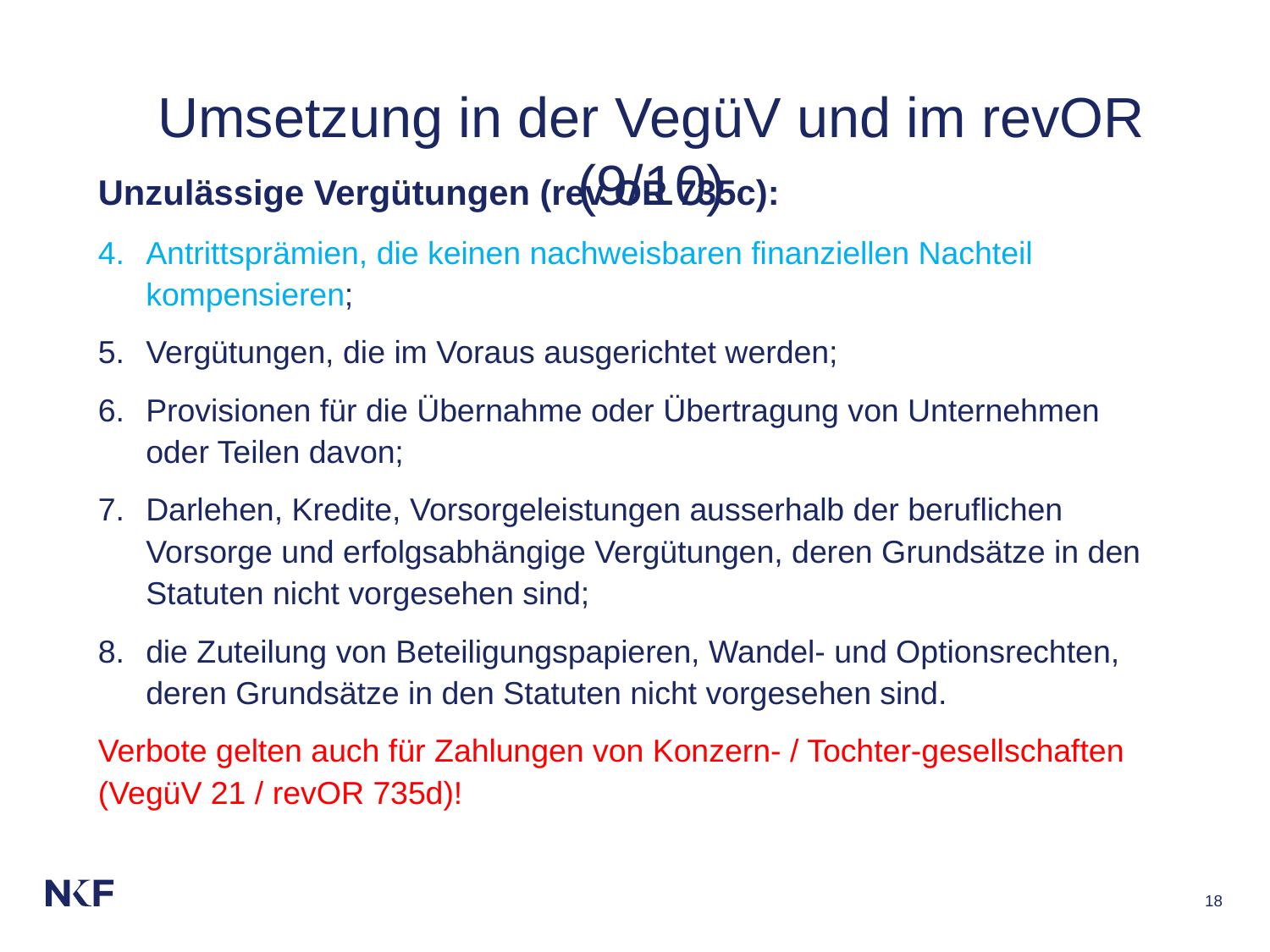

# Umsetzung in der VegüV und im revOR (9/10)
Unzulässige Vergütungen (rev OR 735c):
Antrittsprämien, die keinen nachweisbaren finanziellen Nachteil kompensieren;
Vergütungen, die im Voraus ausgerichtet werden;
Provisionen für die Übernahme oder Übertragung von Unternehmen oder Teilen davon;
Darlehen, Kredite, Vorsorgeleistungen ausserhalb der beruflichen Vorsorge und erfolgsabhängige Vergütungen, deren Grundsätze in den Statuten nicht vorgesehen sind;
die Zuteilung von Beteiligungspapieren, Wandel- und Optionsrechten, deren Grundsätze in den Statuten nicht vorgesehen sind.
Verbote gelten auch für Zahlungen von Konzern- / Tochter-gesellschaften (VegüV 21 / revOR 735d)!
18